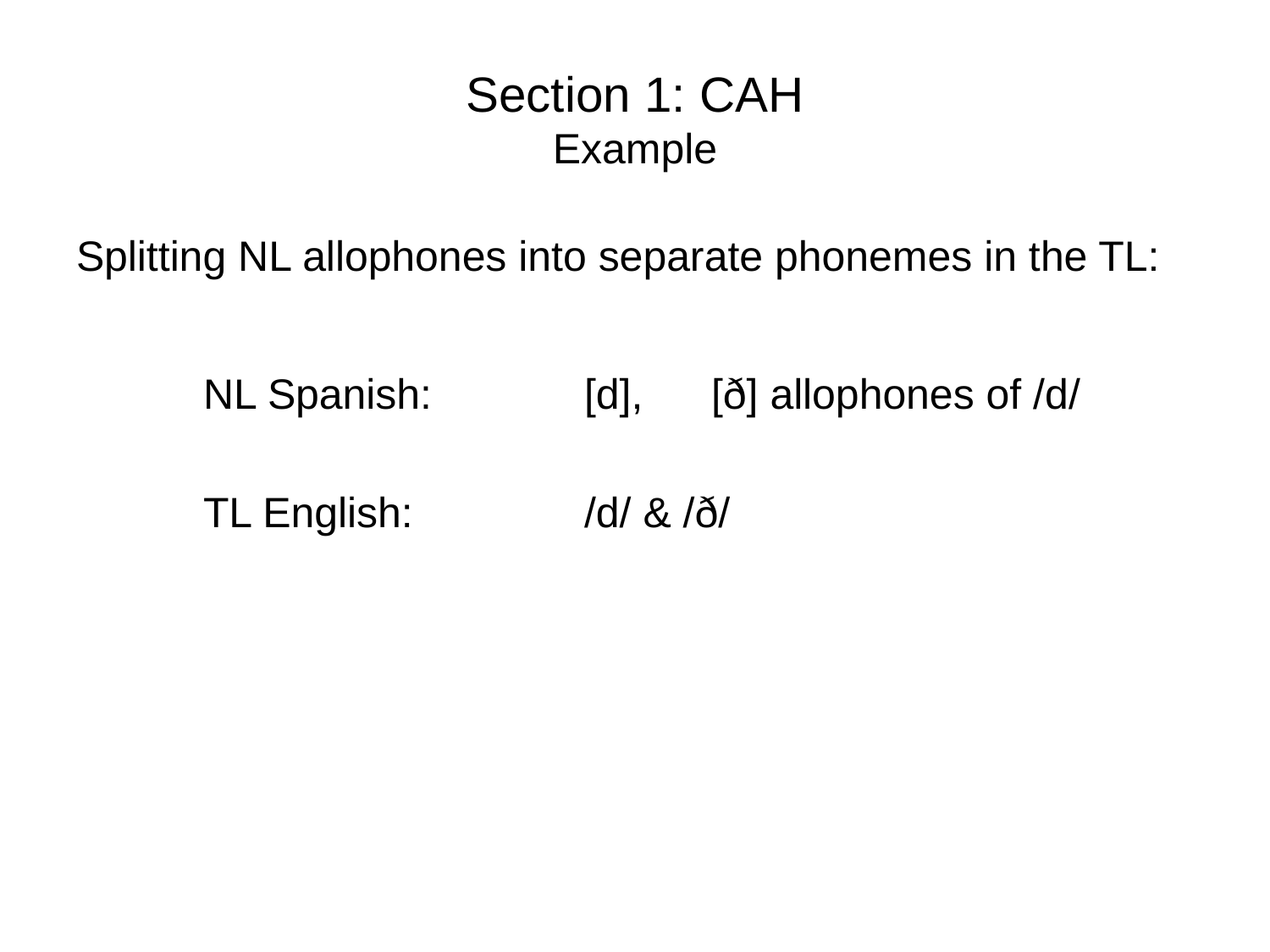

# Section 1: CAH Example
Splitting NL allophones into separate phonemes in the TL:

	NL Spanish:		[d],	[ð] allophones of /d/

	TL English: 		/d/ & /ð/